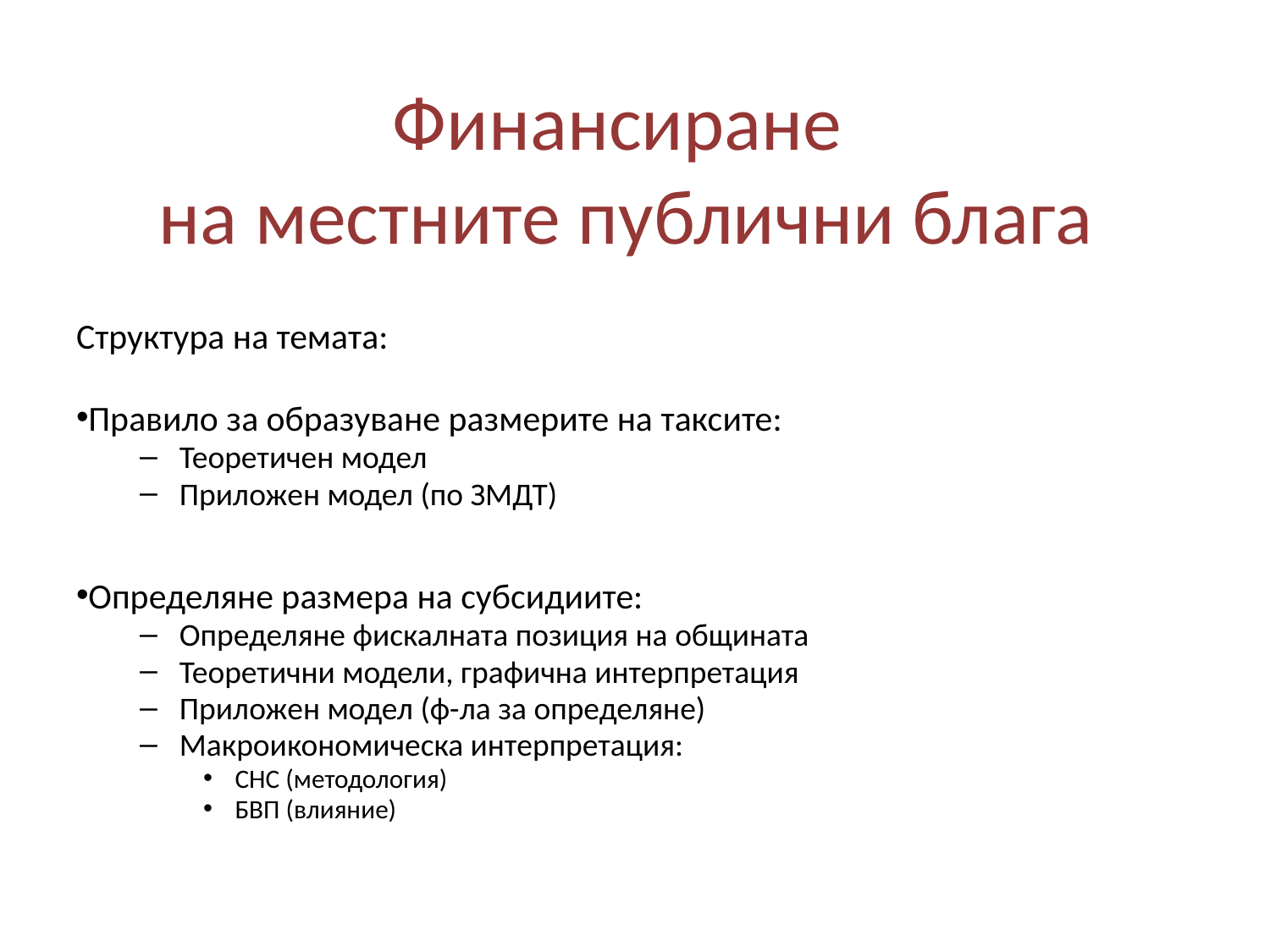

# Финансиране на местните публични блага
Структура на темата:

Правило за образуване размерите на таксите:
Теоретичен модел
Приложен модел (по ЗМДТ)

Определяне размера на субсидиите:
Определяне фискалната позиция на общината
Теоретични модели, графична интерпретация
Приложен модел (ф-ла за определяне)
Макроикономическа интерпретация:
СНС (методология)
БВП (влияние)